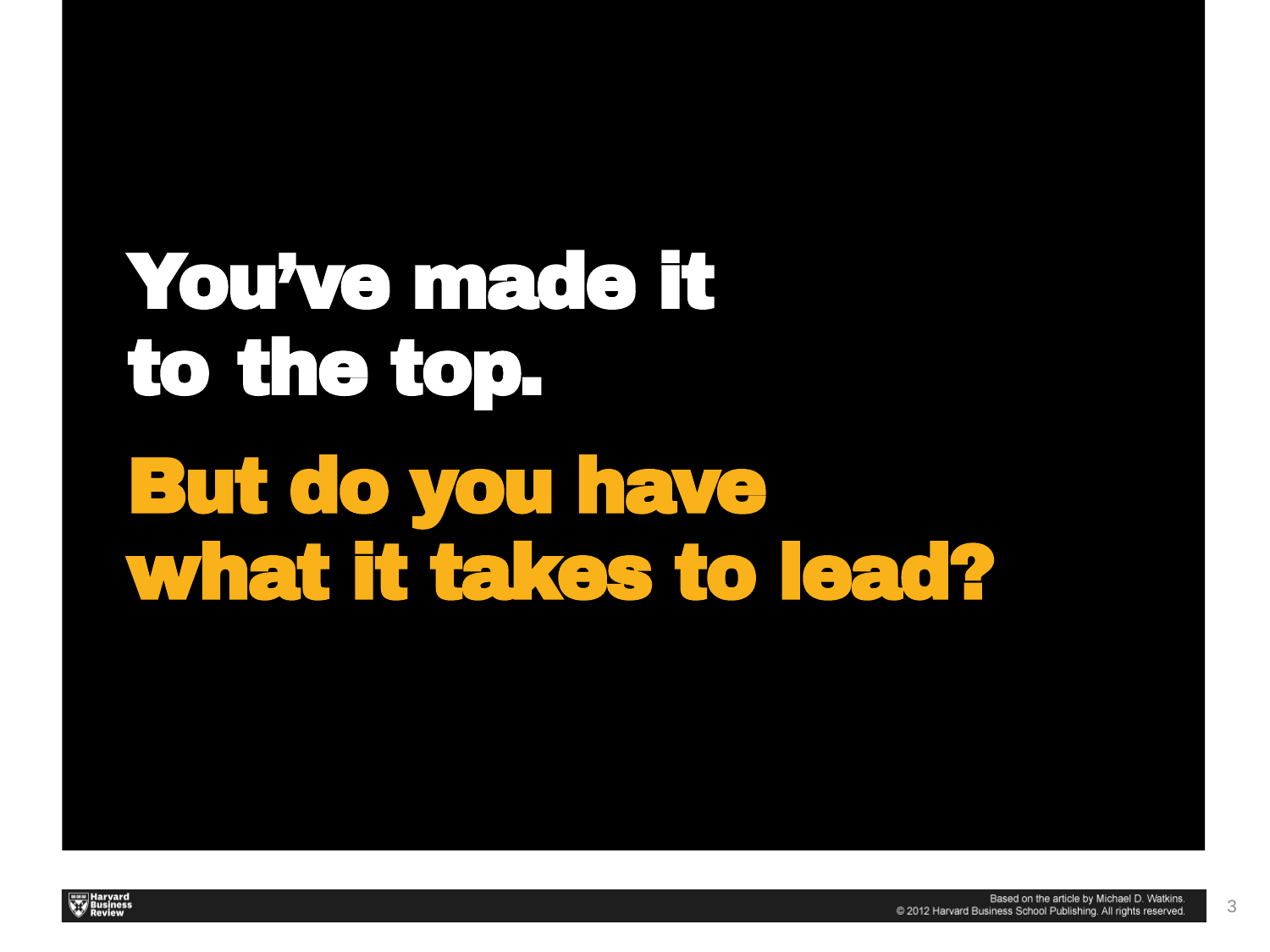

You’ve made it
to the top.
But do you have
what it takes to lead?
3